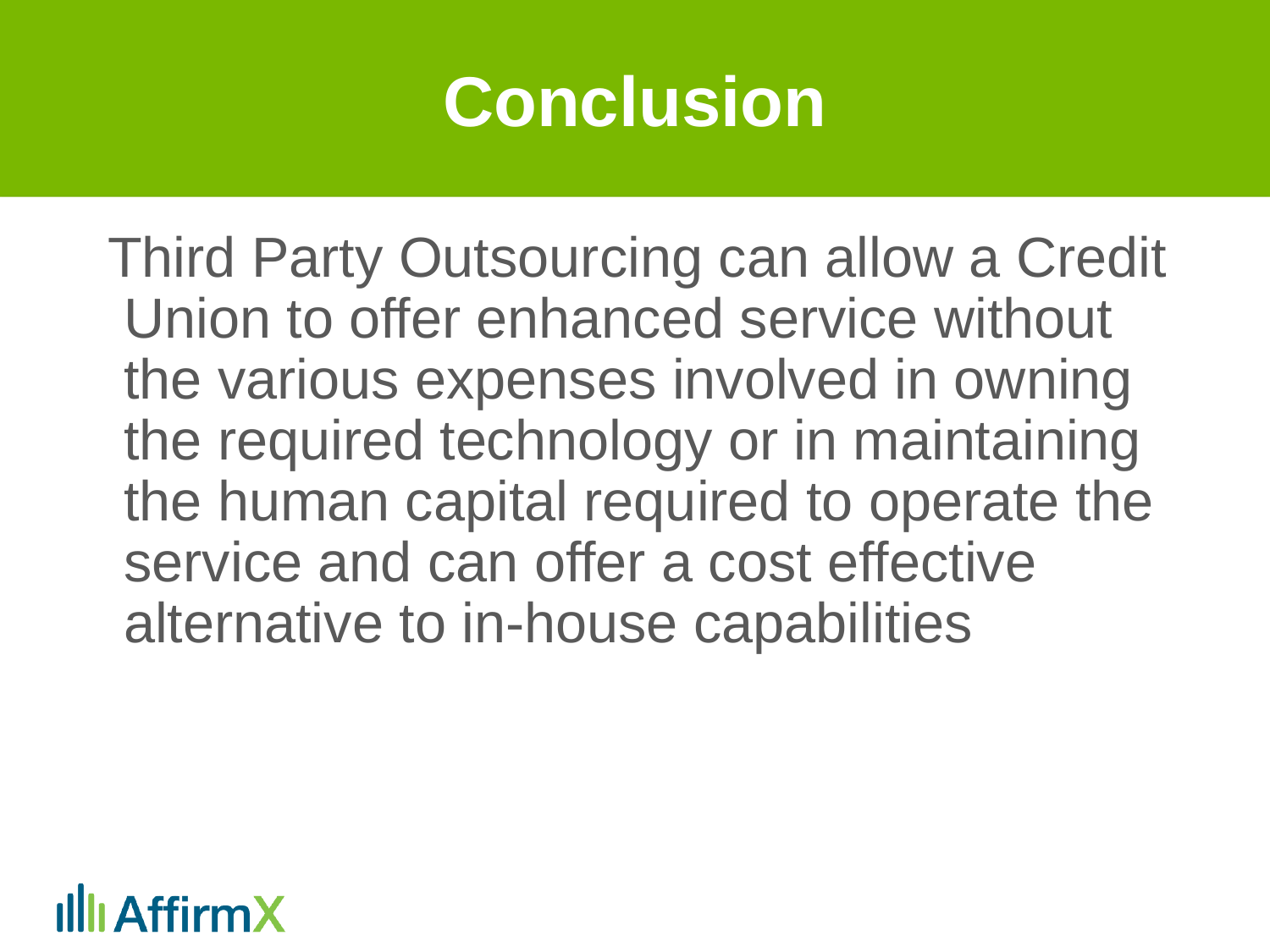

# Conclusion
  Third Party Outsourcing can allow a Credit Union to offer enhanced service without the various expenses involved in owning the required technology or in maintaining the human capital required to operate the service and can offer a cost effective alternative to in-house capabilities